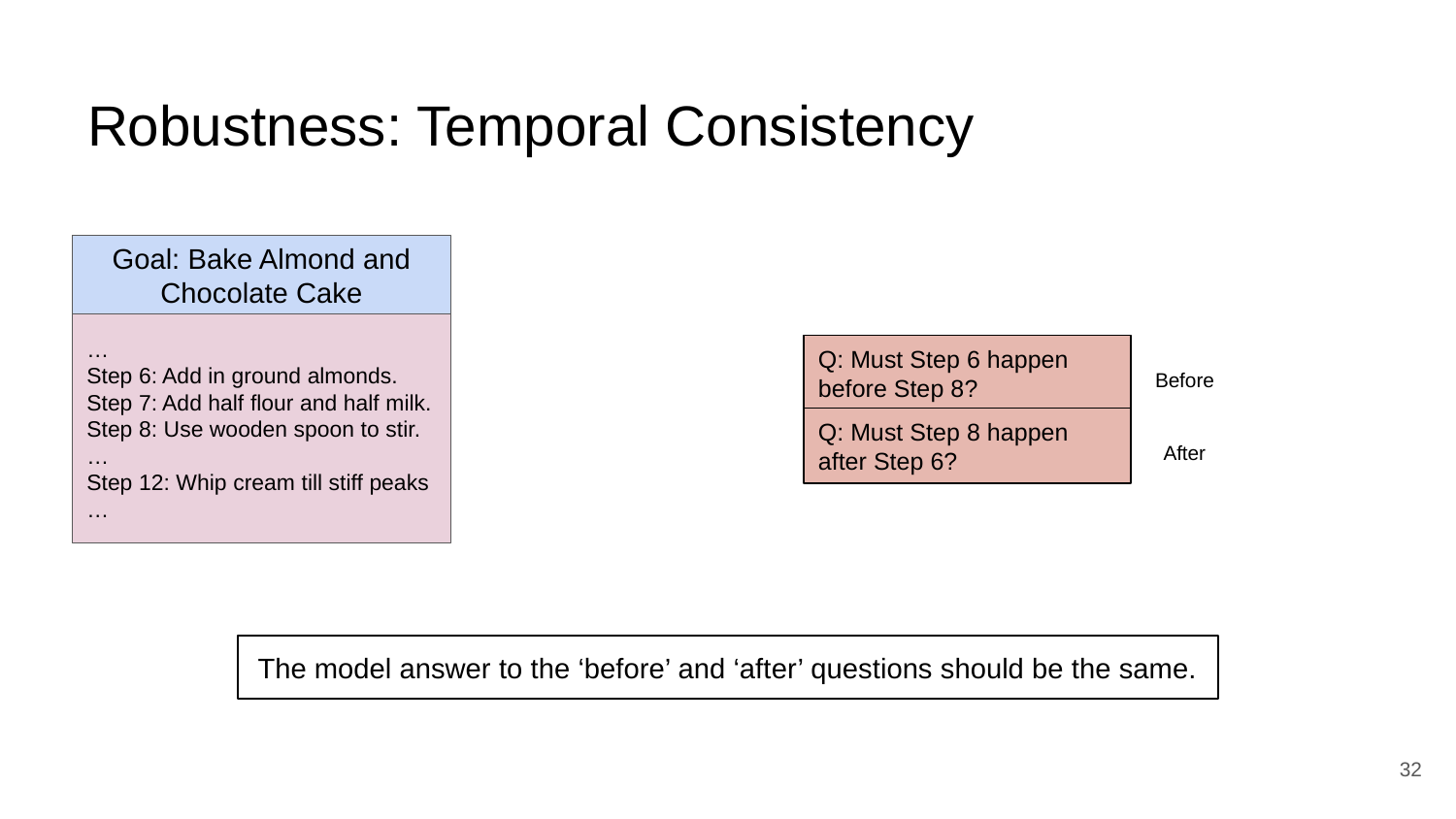

# Robustness: Temporal Consistency
Goal: Bake Almond and Chocolate Cake
…
Step 6: Add in ground almonds.
Step 7: Add half flour and half milk.
Step 8: Use wooden spoon to stir.
…
Step 12: Whip cream till stiff peaks
…
Q: Must Step 6 happen before Step 8?
Q: Must Step 8 happen after Step 6?
Before
After
The model answer to the ‘before’ and ‘after’ questions should be the same.
32